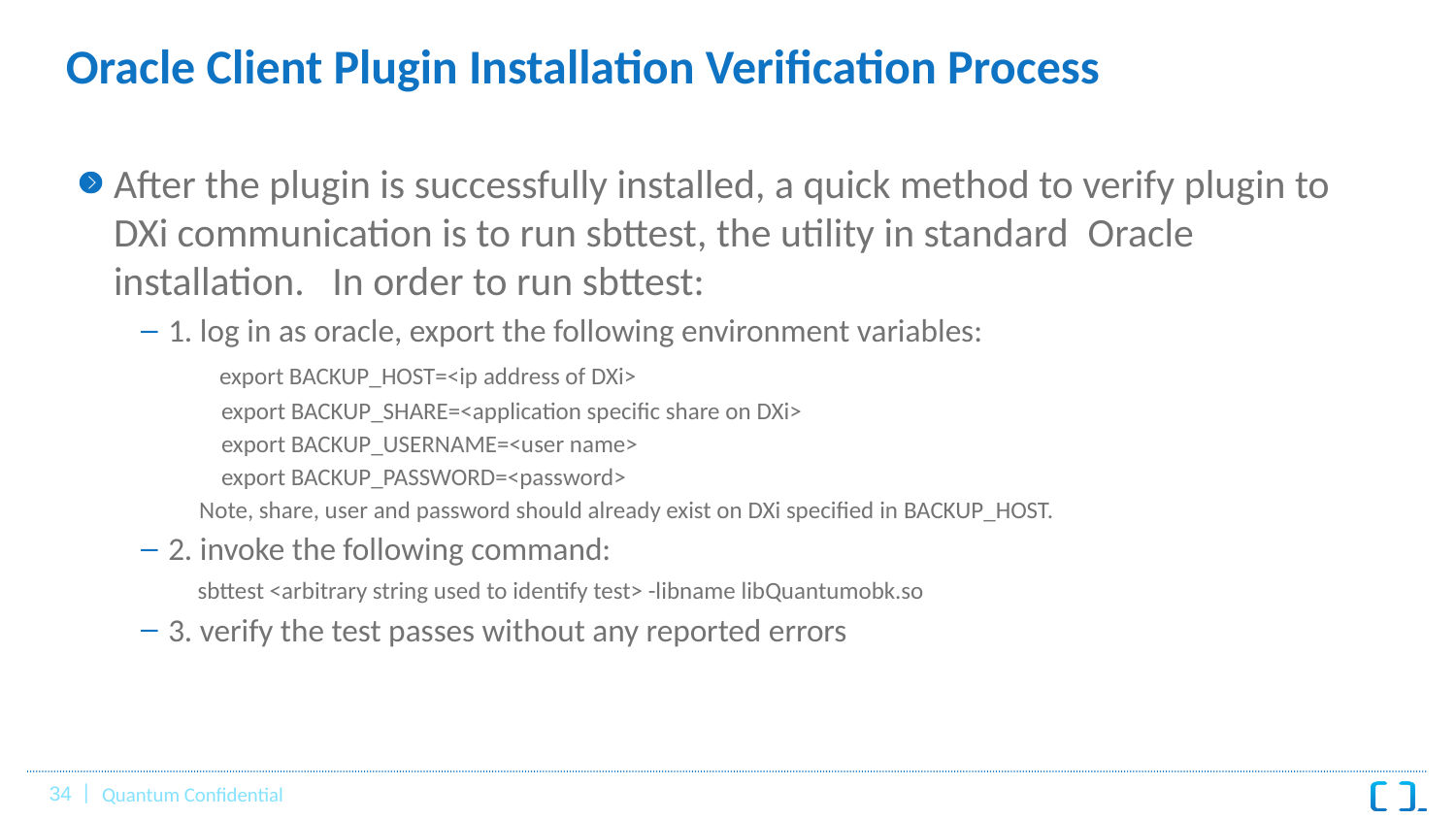

# Oracle Client Plugin Installation Verification Process
After the plugin is successfully installed, a quick method to verify plugin to DXi communication is to run sbttest, the utility in standard  Oracle installation.   In order to run sbttest:
1. log in as oracle, export the following environment variables:
            export BACKUP_HOST=<ip address of DXi>
                export BACKUP_SHARE=<application specific share on DXi>
                export BACKUP_USERNAME=<user name>
                export BACKUP_PASSWORD=<password>
            Note, share, user and password should already exist on DXi specified in BACKUP_HOST.
2. invoke the following command:
     sbttest <arbitrary string used to identify test> -libname libQuantumobk.so
3. verify the test passes without any reported errors